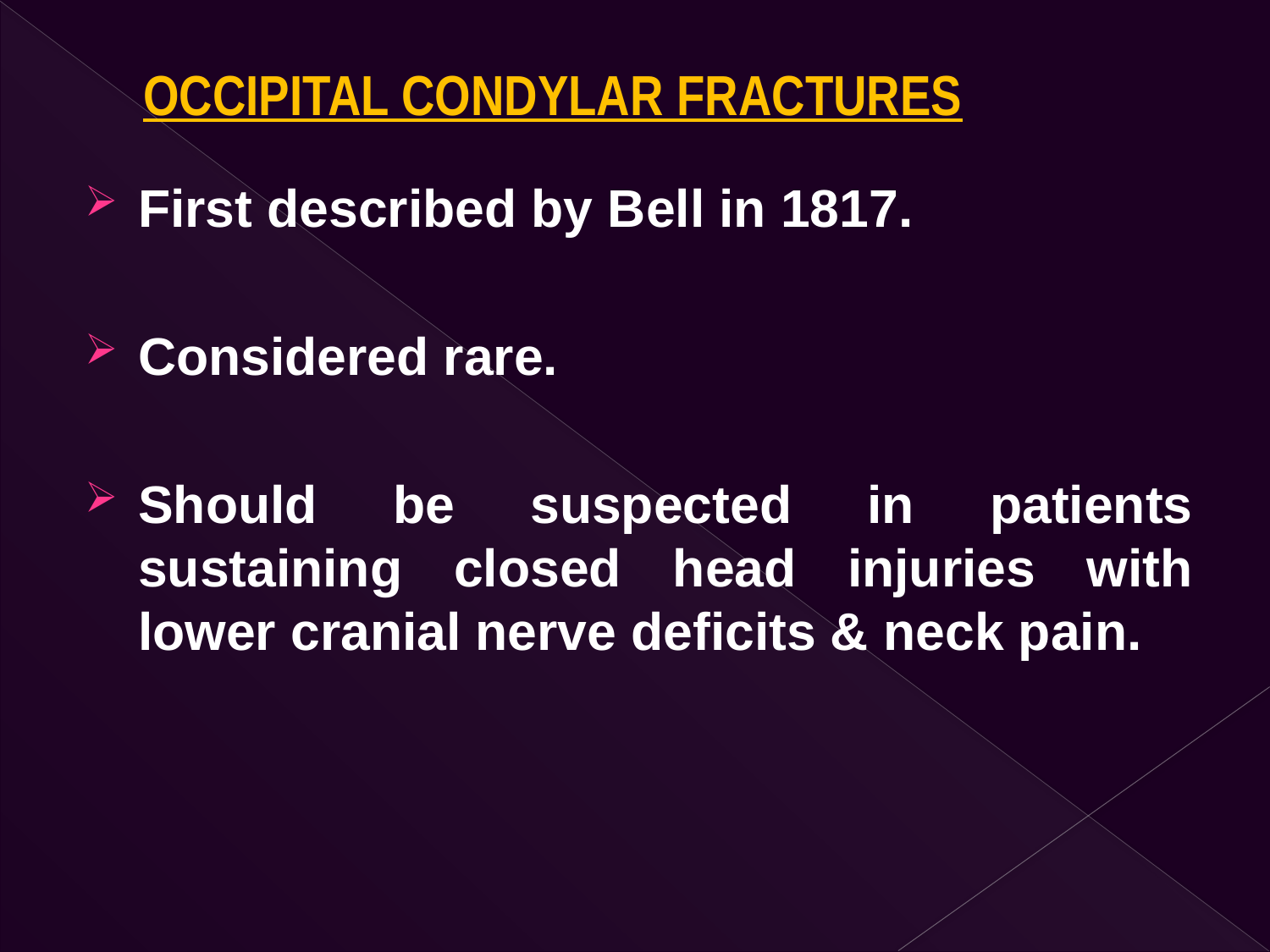

# OCCIPITAL CONDYLAR FRACTURES
First described by Bell in 1817.

Considered rare.

Should be suspected in patients sustaining closed head injuries with lower cranial nerve deficits & neck pain.